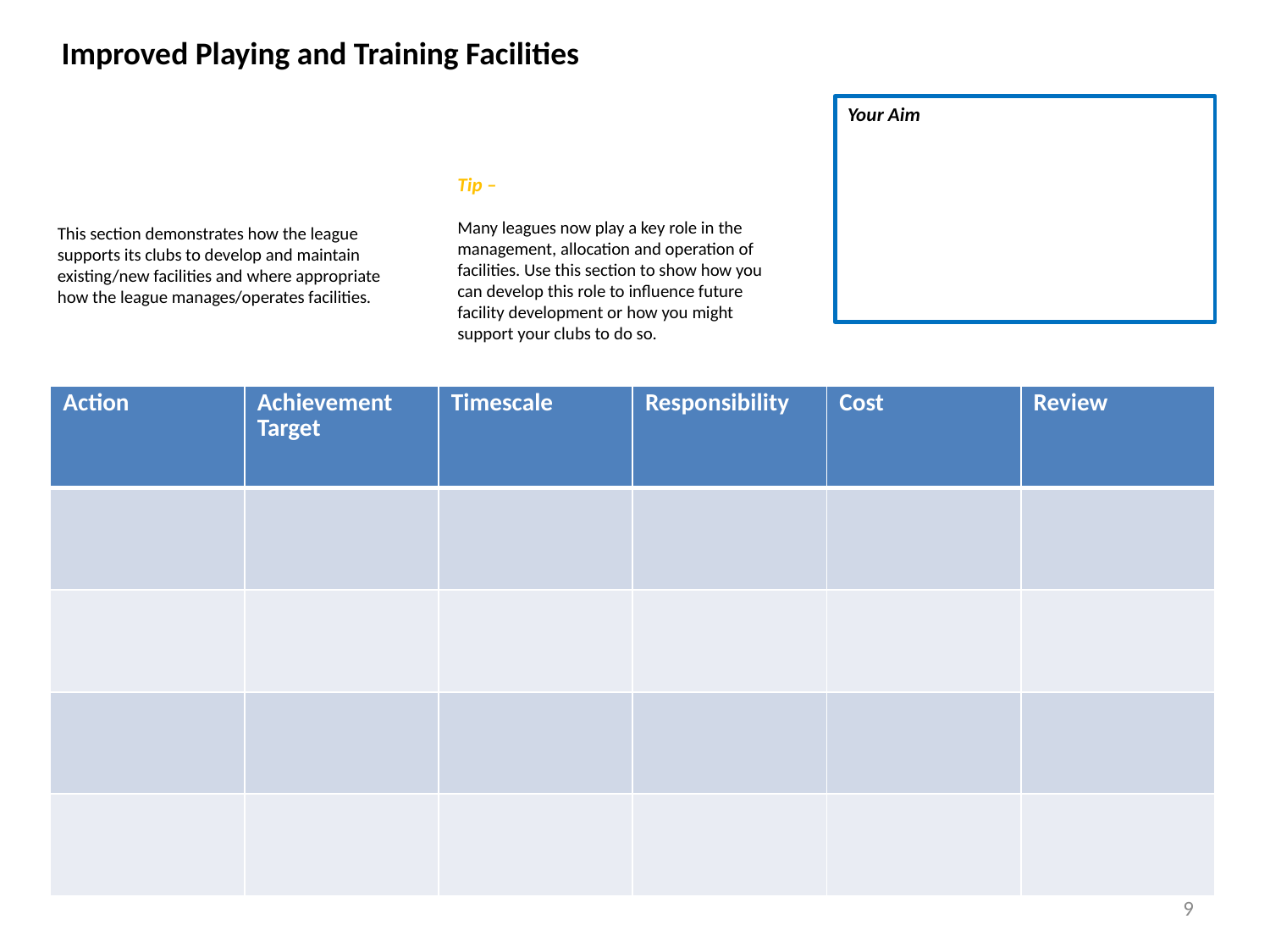

Improved Playing and Training Facilities
Your Aim

Tip –

Many leagues now play a key role in the management, allocation and operation of facilities. Use this section to show how you can develop this role to influence future facility development or how you might support your clubs to do so.
This section demonstrates how the league supports its clubs to develop and maintain existing/new facilities and where appropriate how the league manages/operates facilities.
| Action | Achievement Target | Timescale | Responsibility | Cost | Review |
| --- | --- | --- | --- | --- | --- |
|  |  |  |  |  |  |
|  |  |  |  |  |  |
|  |  |  |  |  |  |
|  |  |  |  |  |  |
9